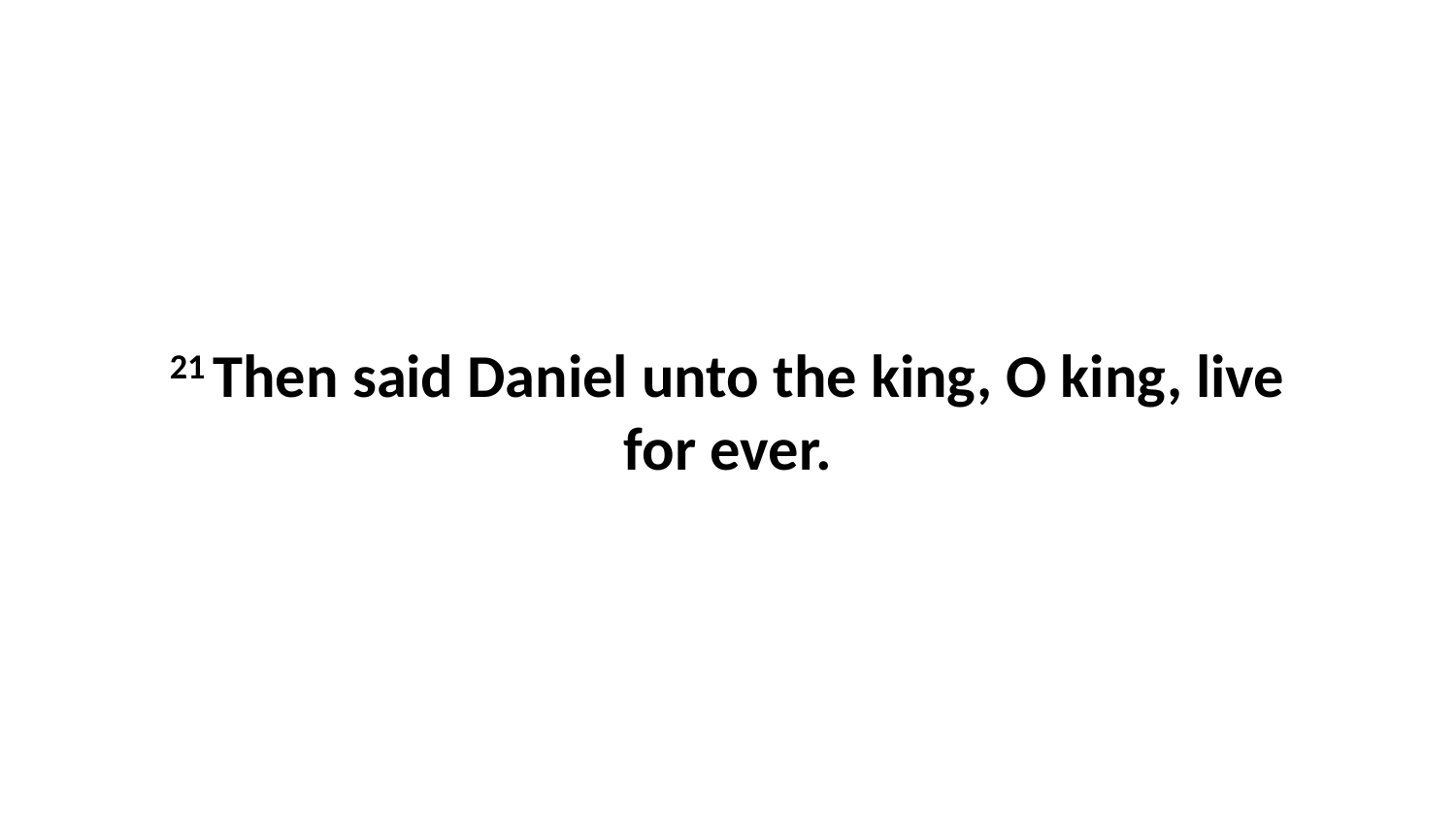

21 Then said Daniel unto the king, O king, live for ever.